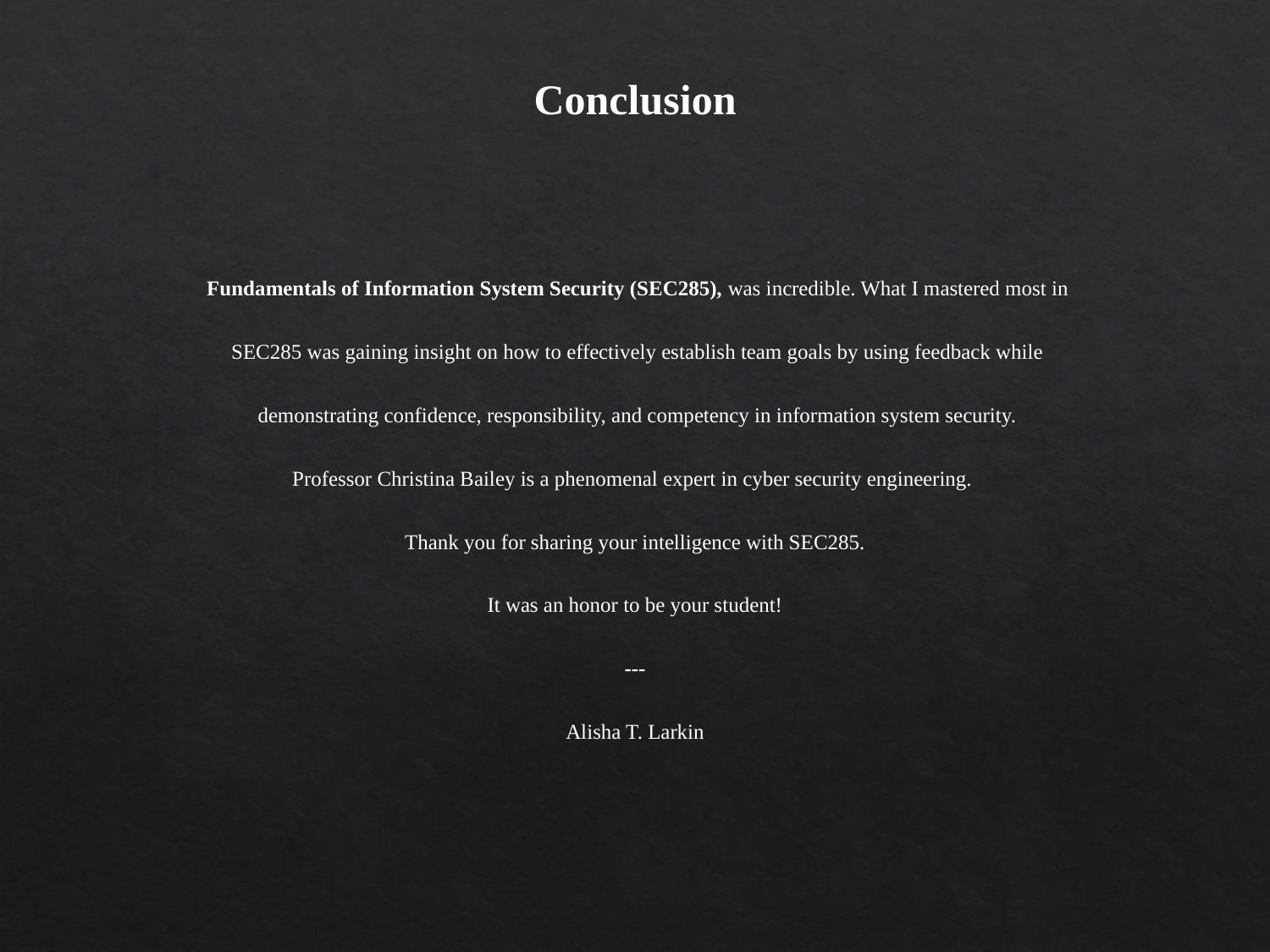

Conclusion

Fundamentals of Information System Security (SEC285), was incredible. What I mastered most in SEC285 was gaining insight on how to effectively establish team goals by using feedback while demonstrating confidence, responsibility, and competency in information system security.
Professor Christina Bailey is a phenomenal expert in cyber security engineering.
Thank you for sharing your intelligence with SEC285.
It was an honor to be your student!
---
Alisha T. Larkin